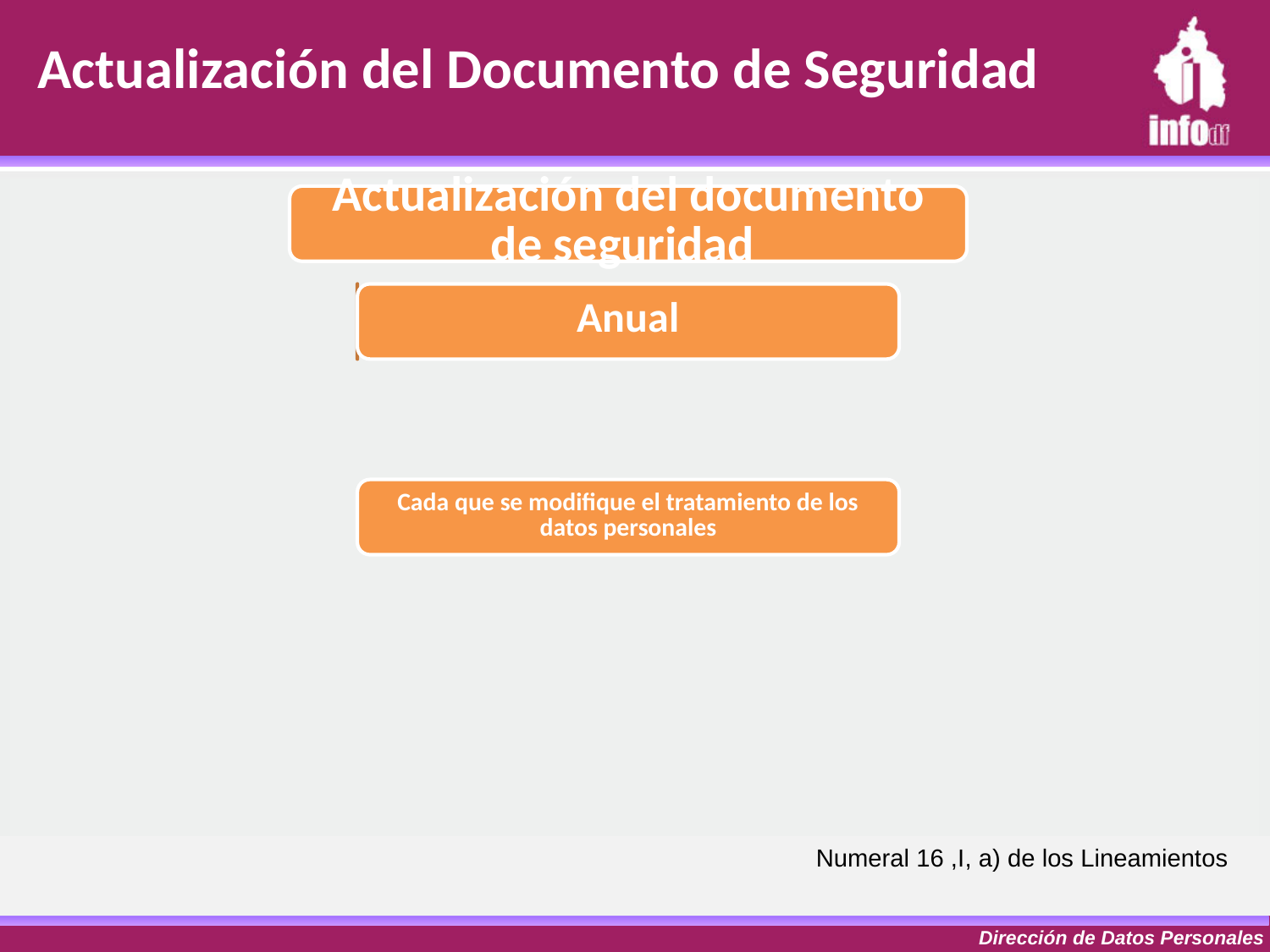

Actualización del Documento de Seguridad
Actualización del documento de seguridad
Anual
Cada que se modifique el tratamiento de los datos personales
Numeral 16 ,I, a) de los Lineamientos